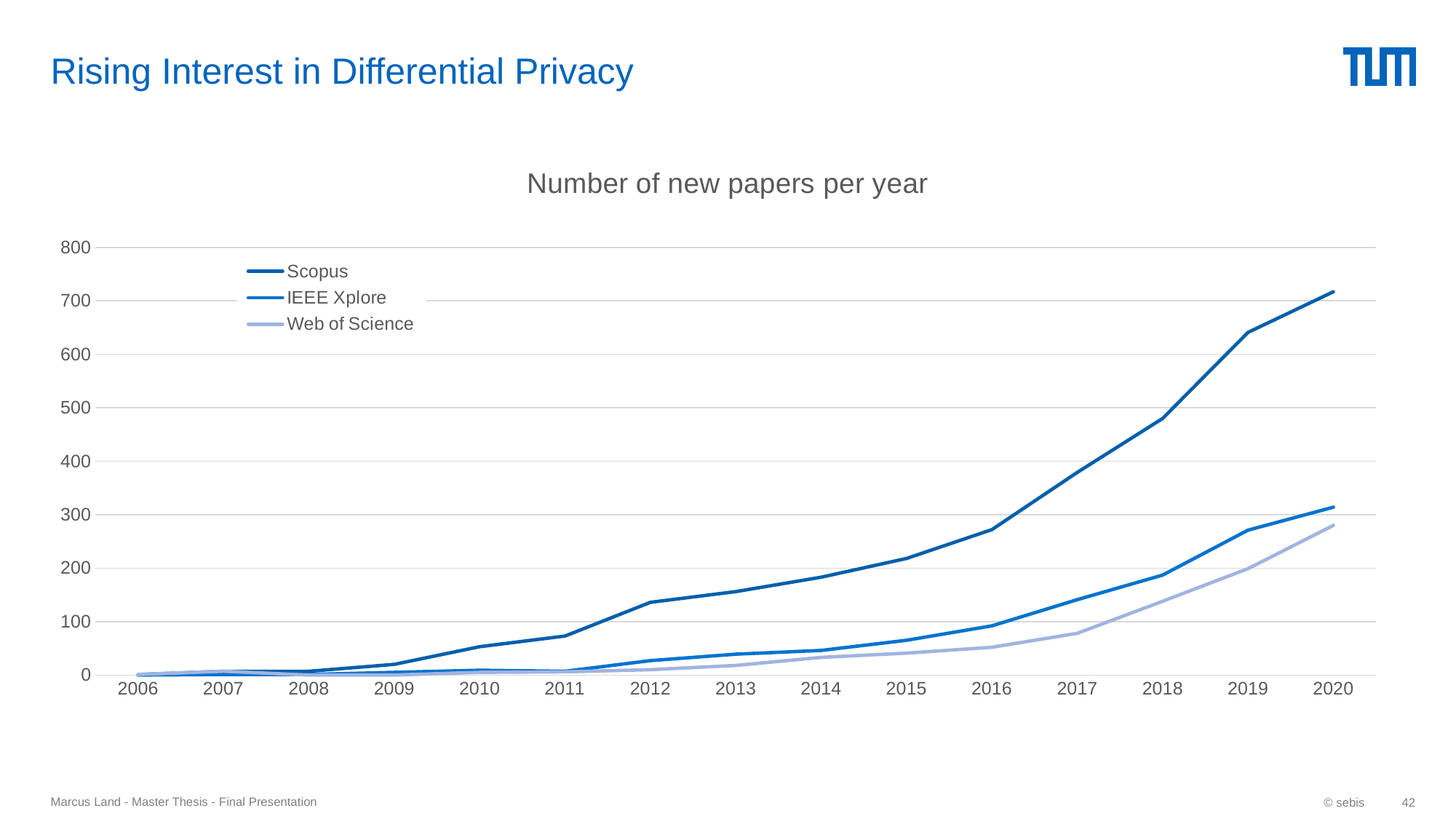

# Rising Interest in Differential Privacy

### Chart: Number of new papers per year

| Category | Scopus | IEEE Xplore | Web of Science |
|---|---|---|---|
| 2006 | 1.0 | 0.0 | 1.0 |
| 2007 | 7.0 | 1.0 | 7.0 |
| 2008 | 7.0 | 1.0 | 0.0 |
| 2009 | 20.0 | 5.0 | 0.0 |
| 2010 | 53.0 | 9.0 | 5.0 |
| 2011 | 73.0 | 7.0 | 6.0 |
| 2012 | 136.0 | 27.0 | 10.0 |
| 2013 | 156.0 | 39.0 | 18.0 |
| 2014 | 183.0 | 46.0 | 33.0 |
| 2015 | 218.0 | 65.0 | 41.0 |
| 2016 | 272.0 | 92.0 | 52.0 |
| 2017 | 379.0 | 141.0 | 78.0 |
| 2018 | 480.0 | 187.0 | 138.0 |
| 2019 | 641.0 | 271.0 | 199.0 |
| 2020 | 717.0 | 314.0 | 280.0 |
Marcus Land - Master Thesis - Final Presentation
© sebis
42